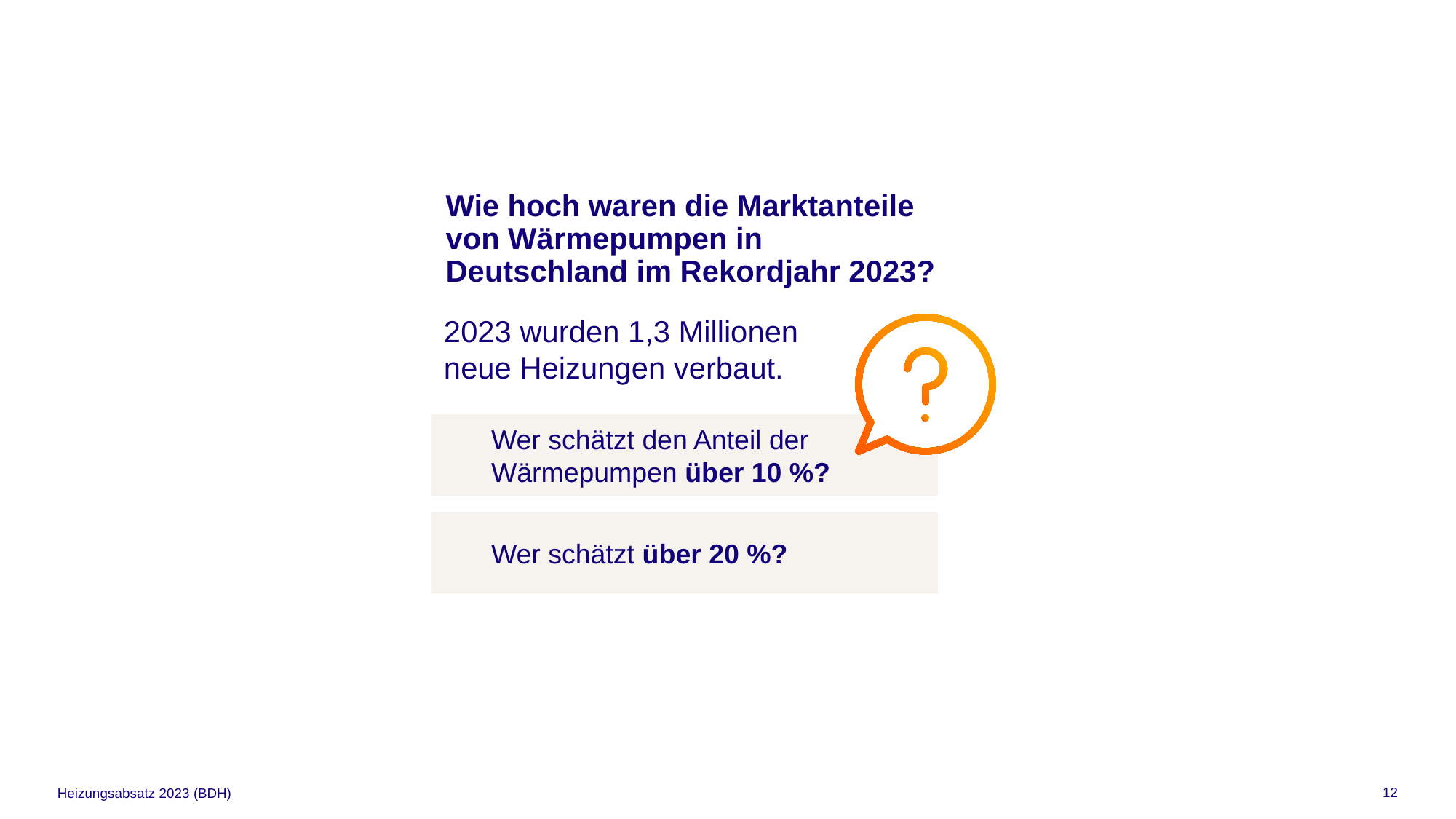

Wie hoch waren die Marktanteile von Wärmepumpen in
Deutschland im Rekordjahr 2023?
2023 wurden 1,3 Millionen
neue Heizungen verbaut.

Wer schätzt den Anteil der
Wärmepumpen über 10 %?
Wer schätzt über 20 %?
Heizungsabsatz 2023 (BDH)
12